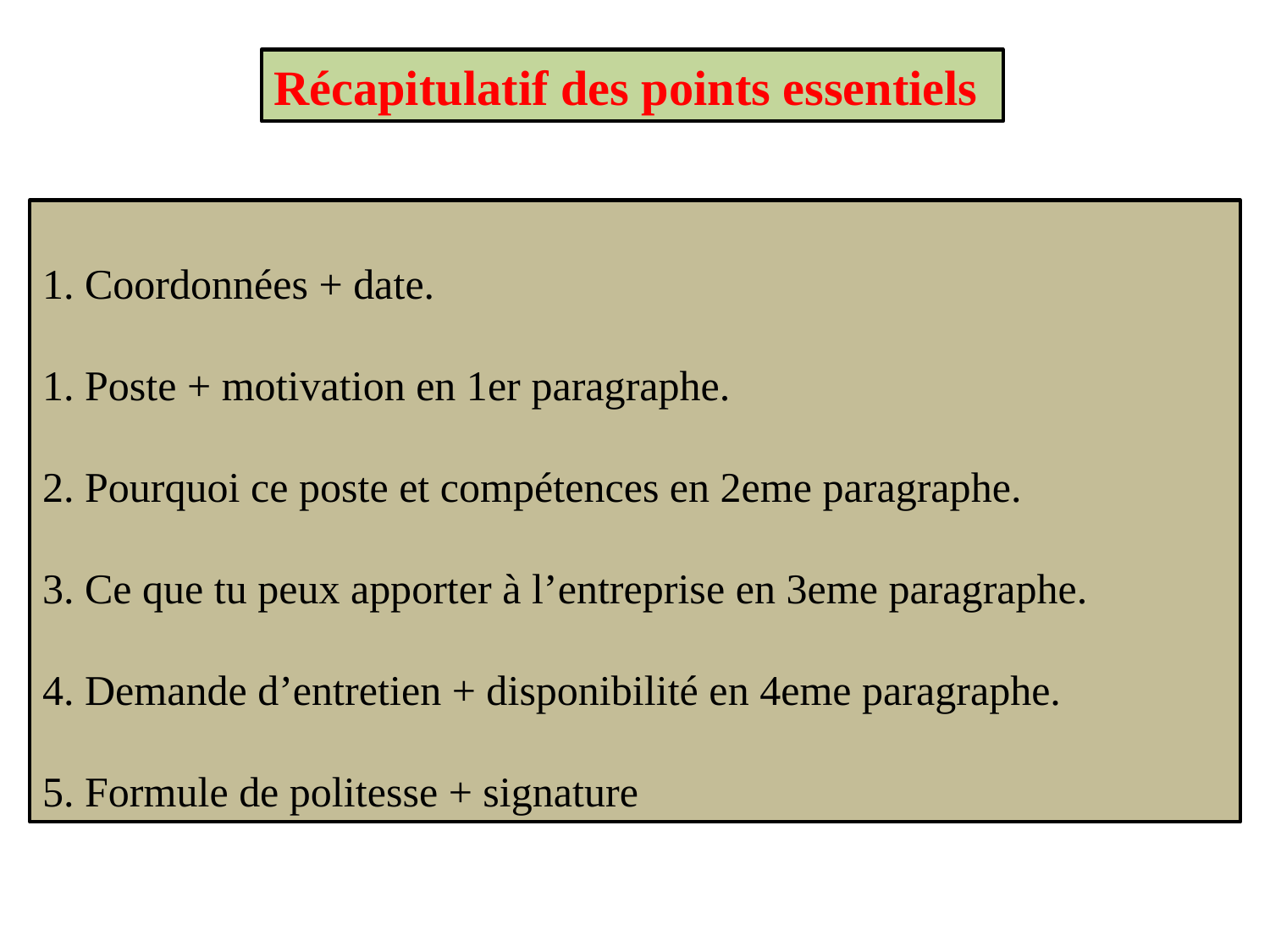

Récapitulatif des points essentiels
1. Coordonnées + date.
 Poste + motivation en 1er paragraphe.
 Pourquoi ce poste et compétences en 2eme paragraphe.
 Ce que tu peux apporter à l’entreprise en 3eme paragraphe.
 Demande d’entretien + disponibilité en 4eme paragraphe.
5. Formule de politesse + signature